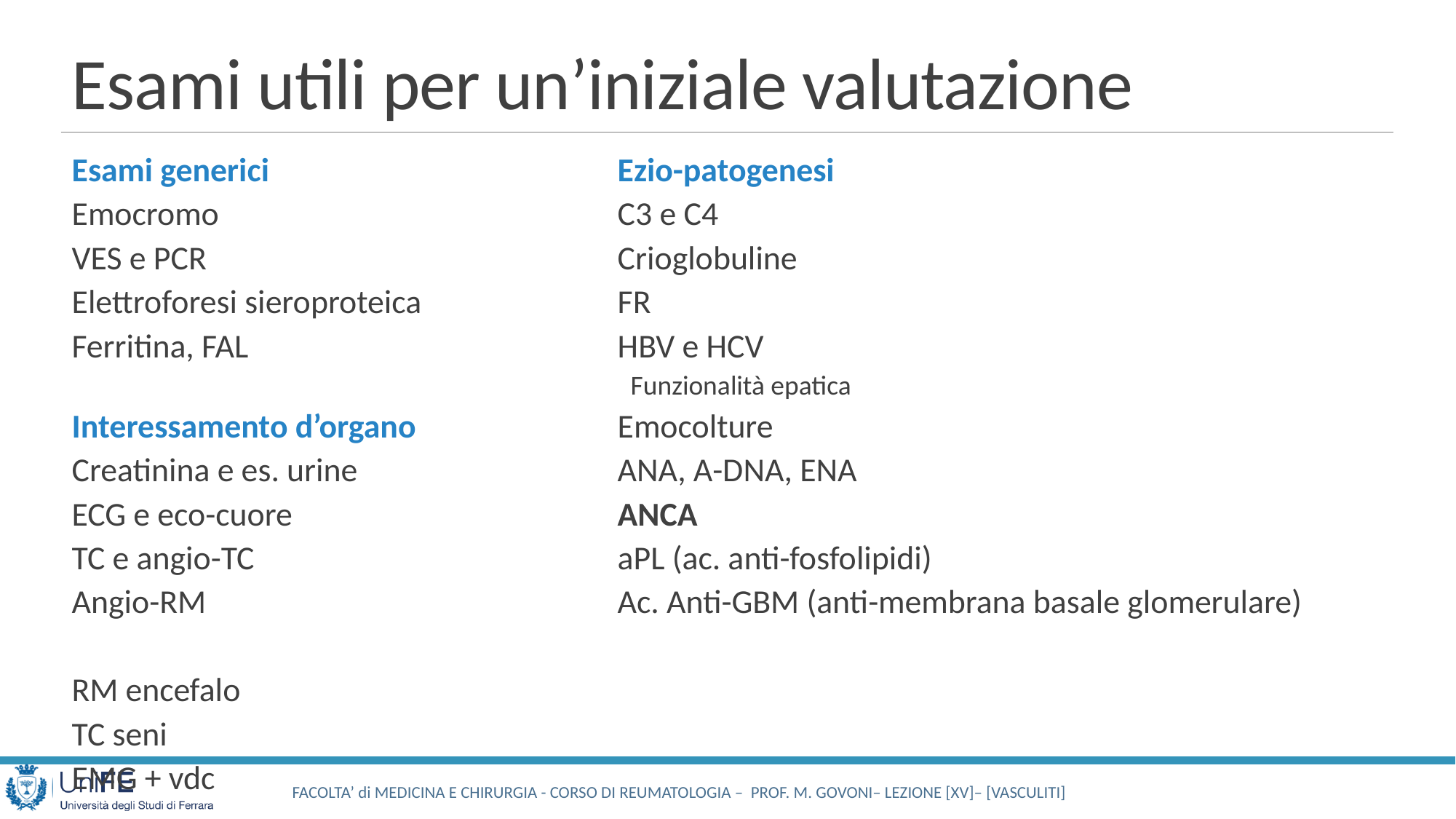

# Esami utili per un’iniziale valutazione
Esami generici				Ezio-patogenesi
Emocromo				C3 e C4
VES e PCR 				Crioglobuline
Elettroforesi sieroproteica		FR
Ferritina, FAL				HBV e HCV
					Funzionalità epatica
Interessamento d’organo 		Emocolture
Creatinina e es. urine			ANA, A-DNA, ENA
ECG e eco-cuore			ANCA
TC e angio-TC				aPL (ac. anti-fosfolipidi)
Angio-RM				Ac. Anti-GBM (anti-membrana basale glomerulare)
RM encefalo
TC seni
EMG + vdc